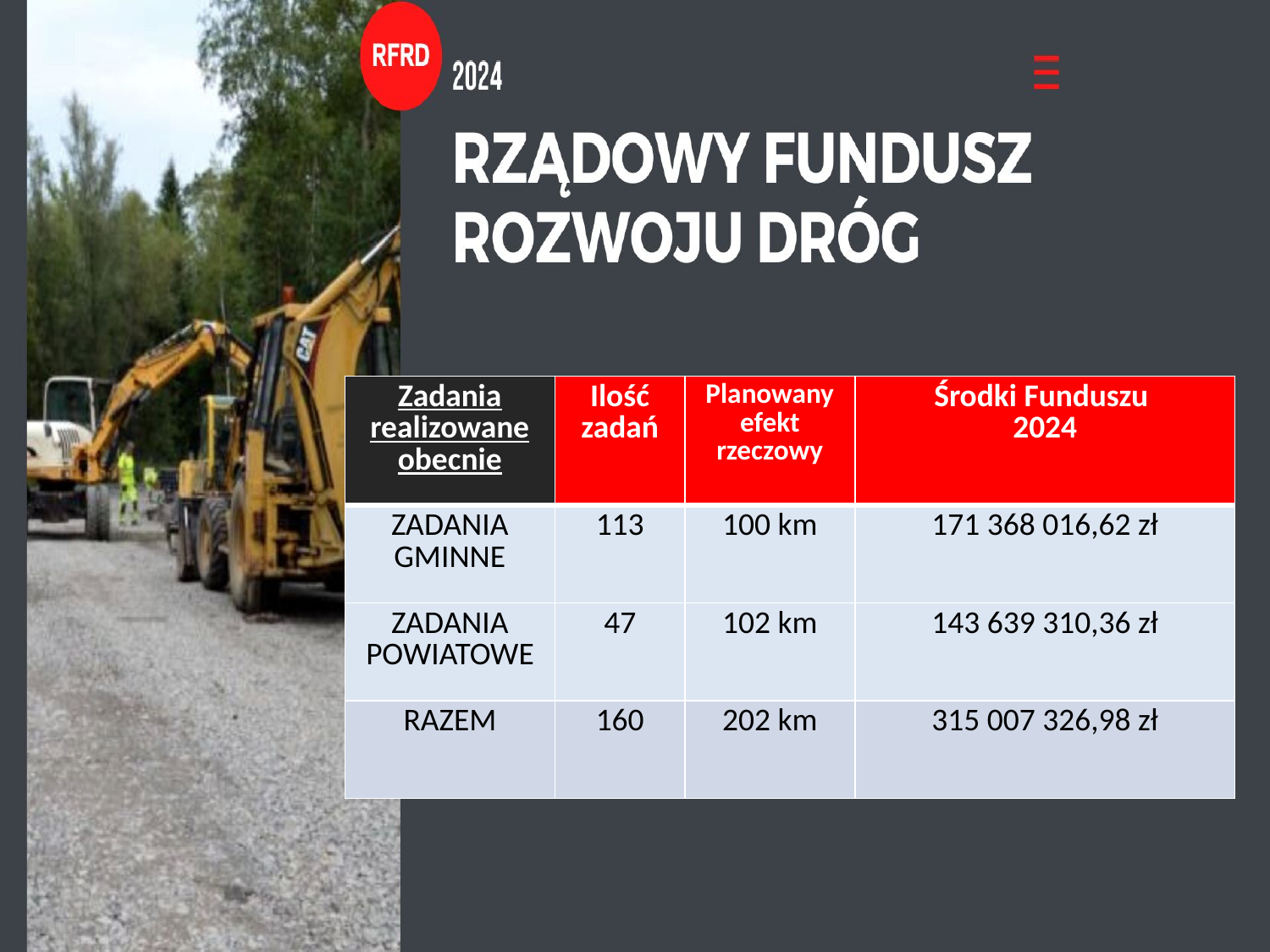

| Zadania realizowane obecnie | Ilość zadań | Planowany efekt rzeczowy | Środki Funduszu 2024 |
| --- | --- | --- | --- |
| ZADANIA GMINNE | 113 | 100 km | 171 368 016,62 zł |
| ZADANIA POWIATOWE | 47 | 102 km | 143 639 310,36 zł |
| RAZEM | 160 | 202 km | 315 007 326,98 zł |